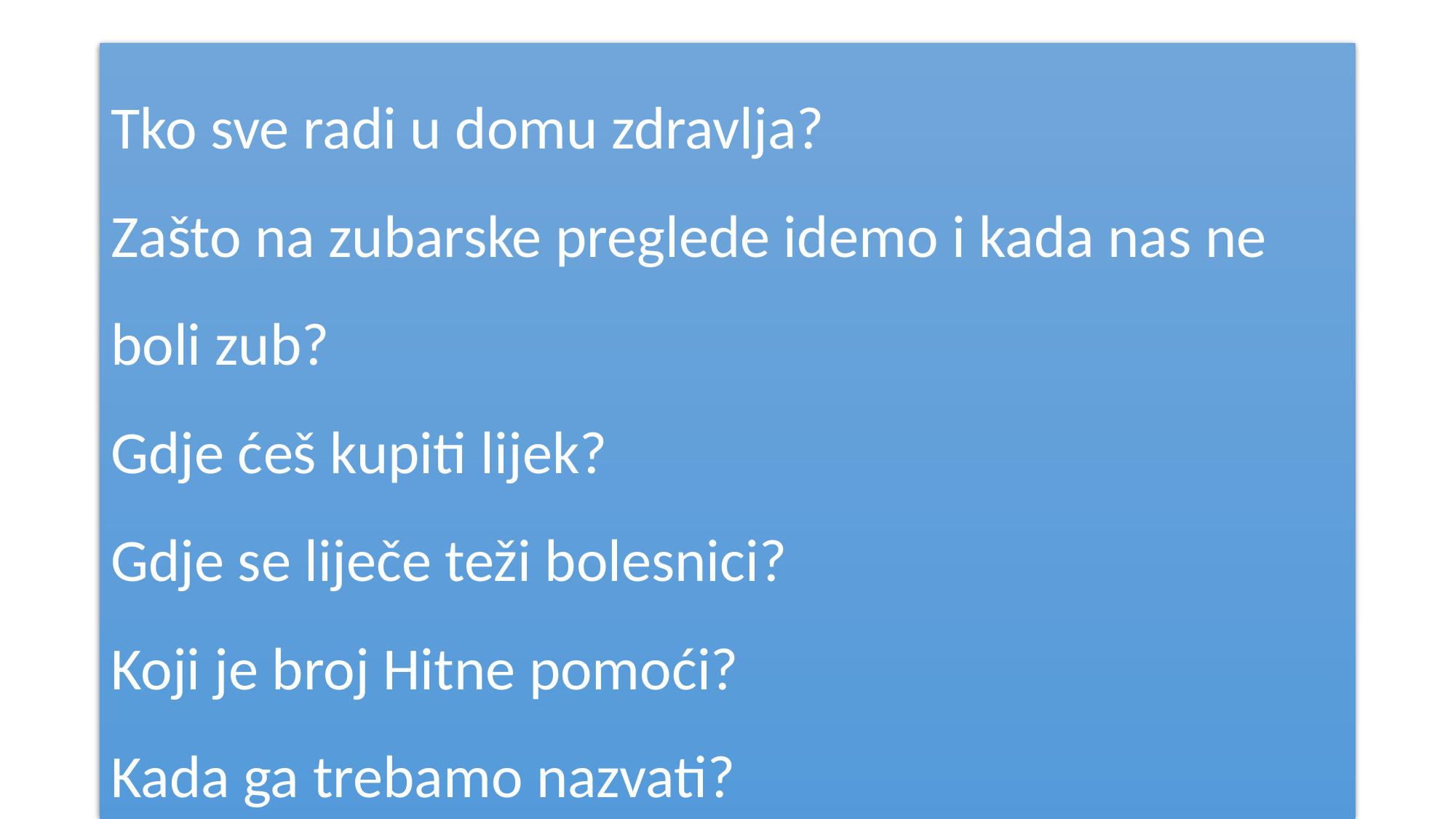

# Tko sve radi u domu zdravlja? Zašto na zubarske preglede idemo i kada nas ne boli zub? Gdje ćeš kupiti lijek? Gdje se liječe teži bolesnici? Koji je broj Hitne pomoći? Kada ga trebamo nazvati?